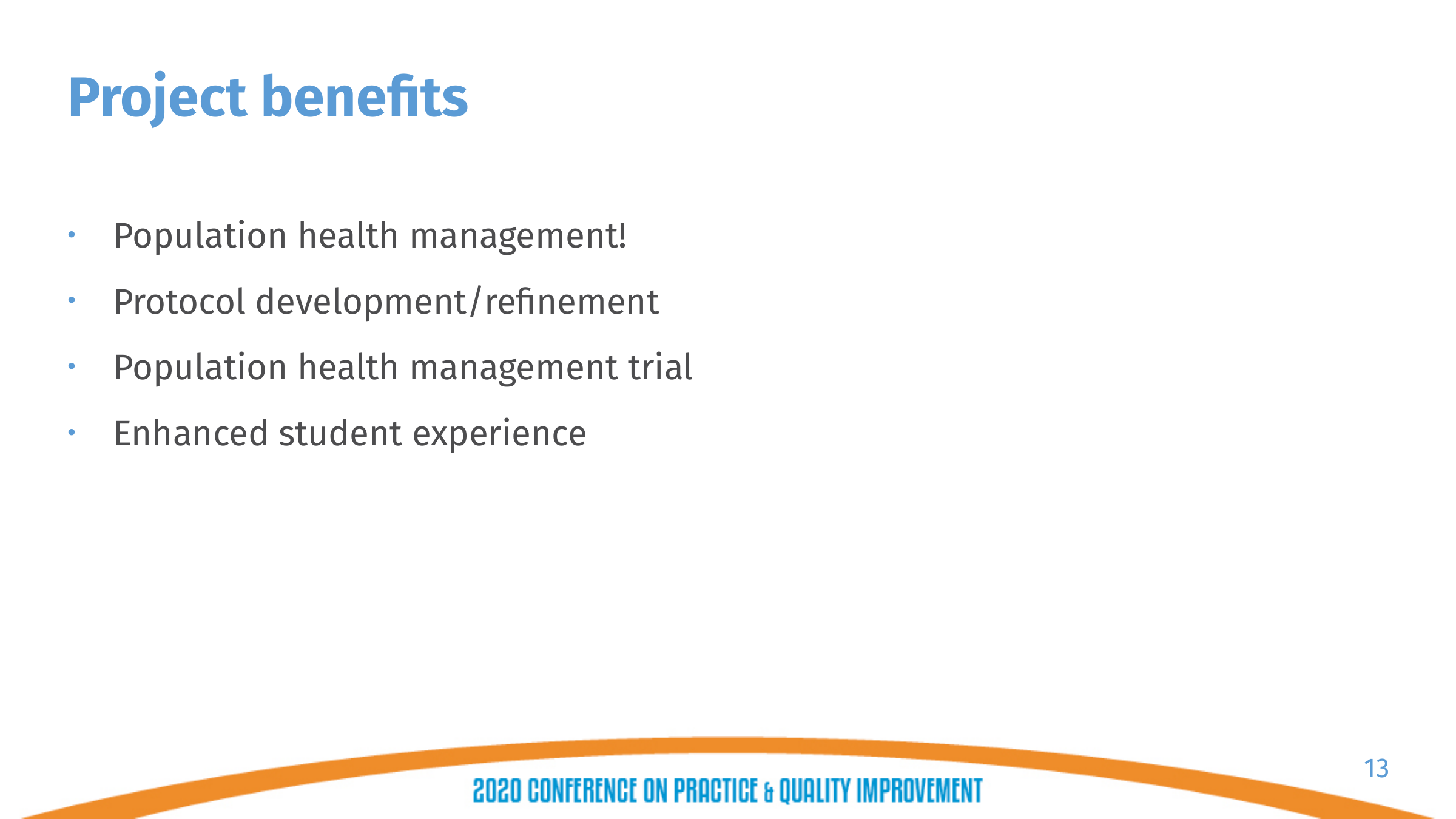

# Project benefits

Population health management!
Protocol development/refinement
Population health management trial
Enhanced student experience
13